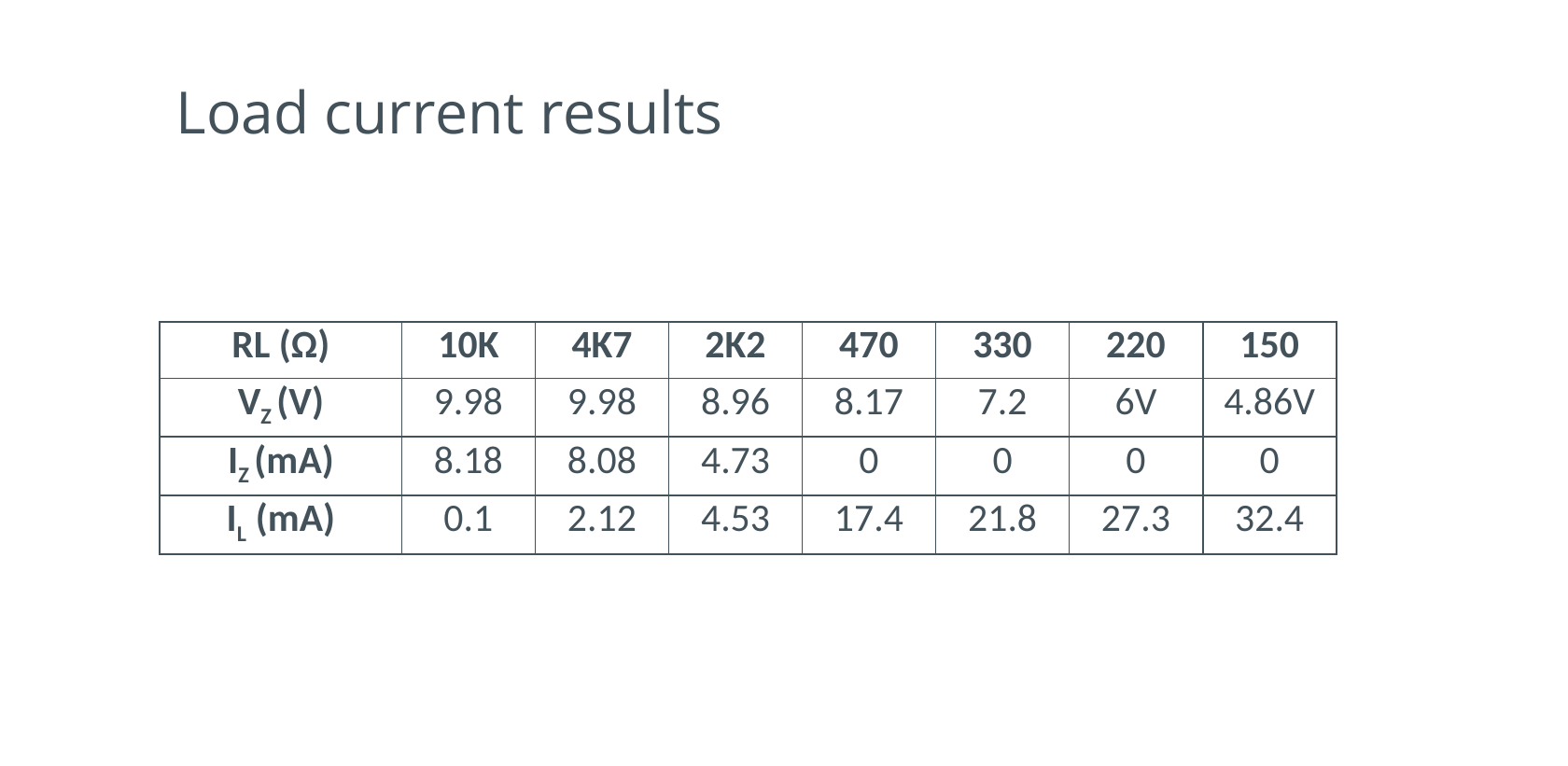

# Load current results
| RL (Ω) | 10K | 4K7 | 2K2 | 470 | 330 | 220 | 150 |
| --- | --- | --- | --- | --- | --- | --- | --- |
| VZ (V) | 9.98 | 9.98 | 8.96 | 8.17 | 7.2 | 6V | 4.86V |
| IZ (mA) | 8.18 | 8.08 | 4.73 | 0 | 0 | 0 | 0 |
| IL (mA) | 0.1 | 2.12 | 4.53 | 17.4 | 21.8 | 27.3 | 32.4 |